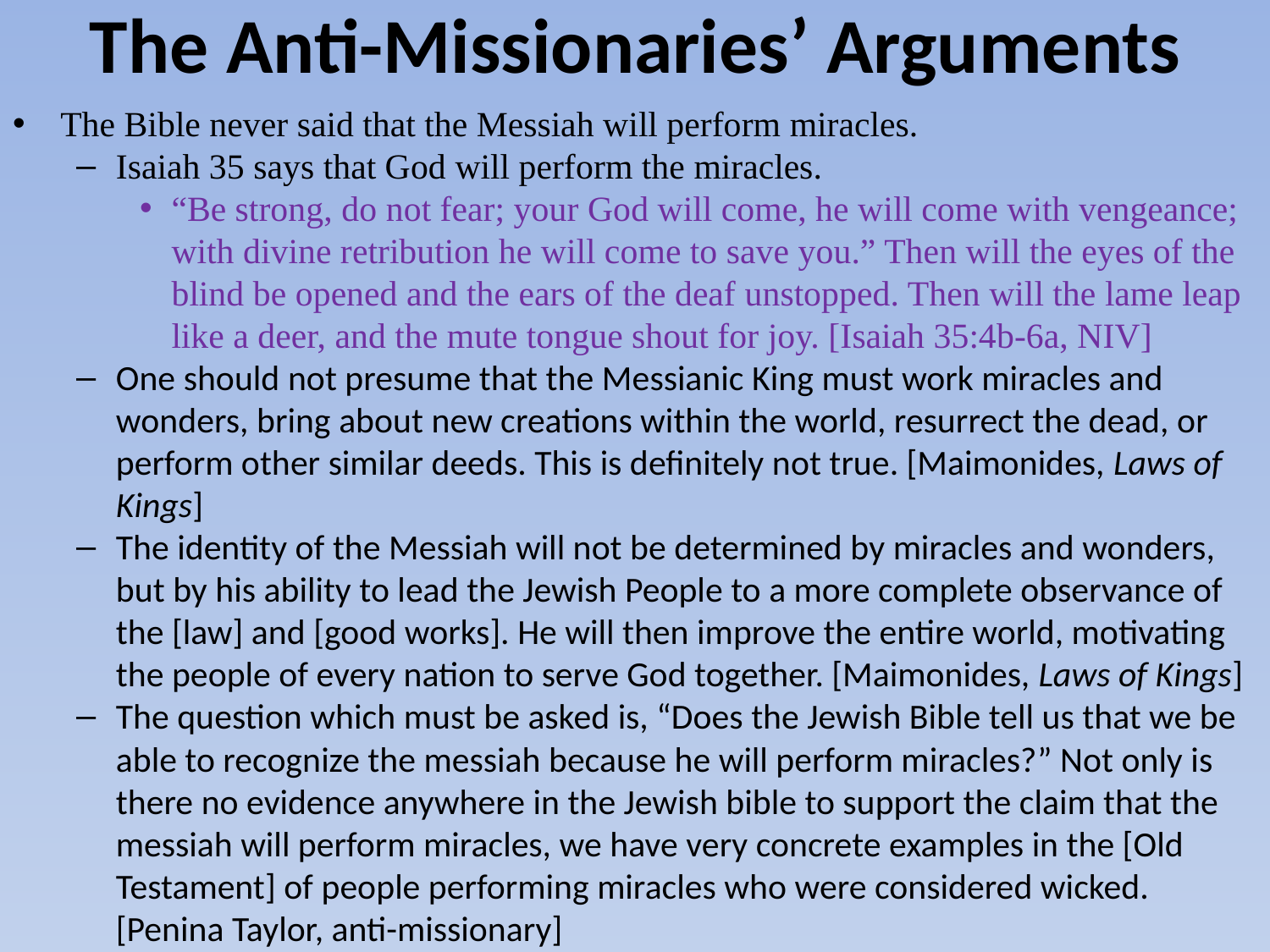

# The Anti-Missionaries’ Arguments
The Bible never said that the Messiah will perform miracles.
Isaiah 35 says that God will perform the miracles.
“Be strong, do not fear; your God will come, he will come with vengeance;
with divine retribution he will come to save you.” Then will the eyes of the blind be opened and the ears of the deaf unstopped. Then will the lame leap like a deer, and the mute tongue shout for joy. [Isaiah 35:4b-6a, NIV]
One should not presume that the Messianic King must work miracles and wonders, bring about new creations within the world, resurrect the dead, or perform other similar deeds. This is definitely not true. [Maimonides, Laws of Kings]
The identity of the Messiah will not be determined by miracles and wonders, but by his ability to lead the Jewish People to a more complete observance of the [law] and [good works]. He will then improve the entire world, motivating the people of every nation to serve God together. [Maimonides, Laws of Kings]
The question which must be asked is, “Does the Jewish Bible tell us that we be able to recognize the messiah because he will perform miracles?” Not only is there no evidence anywhere in the Jewish bible to support the claim that the messiah will perform miracles, we have very concrete examples in the [Old Testament] of people performing miracles who were considered wicked. [Penina Taylor, anti-missionary]